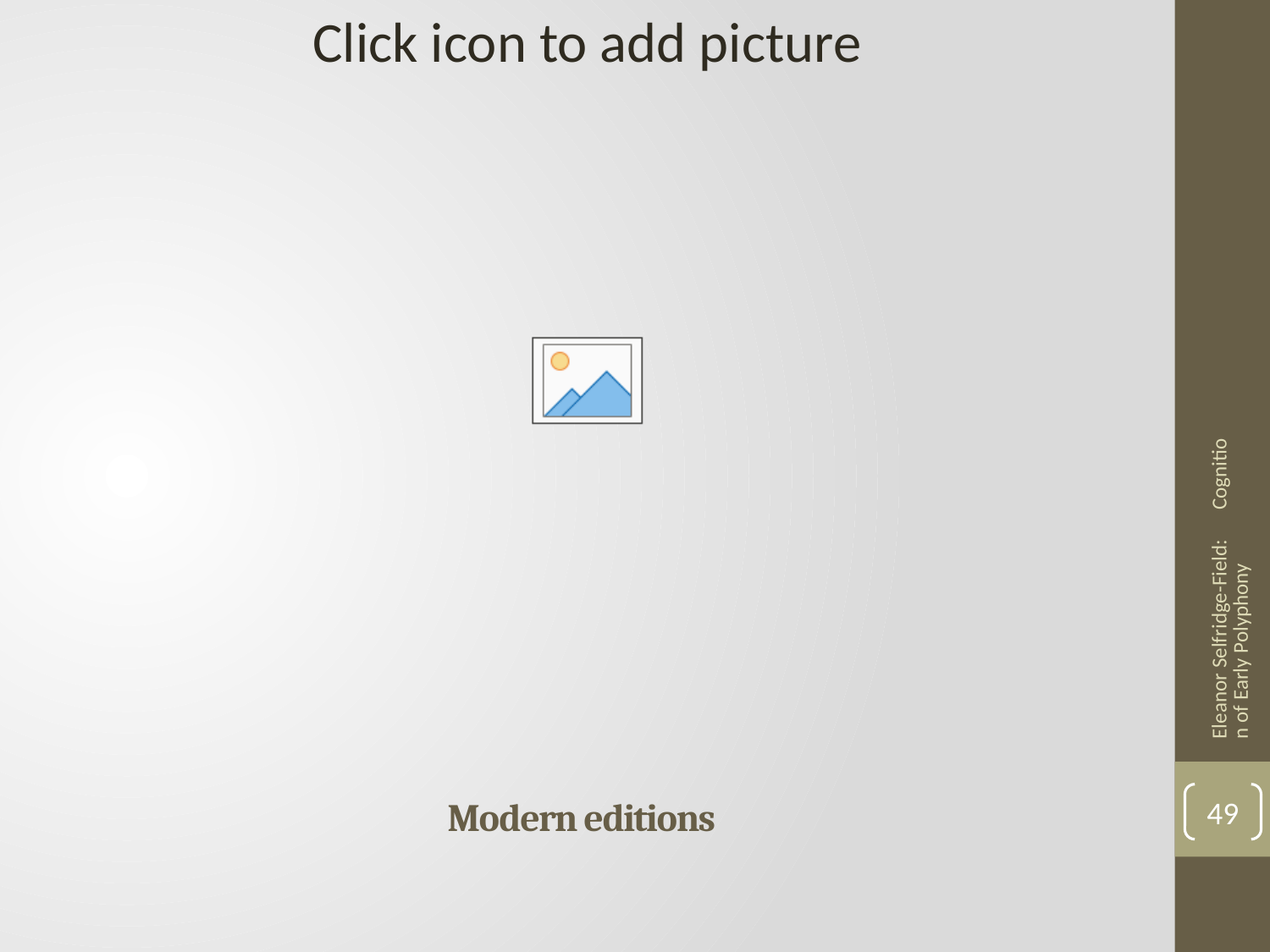

Eleanor Selfridge-Field:      Cognition of Early Polyphony
# Modern editions
49